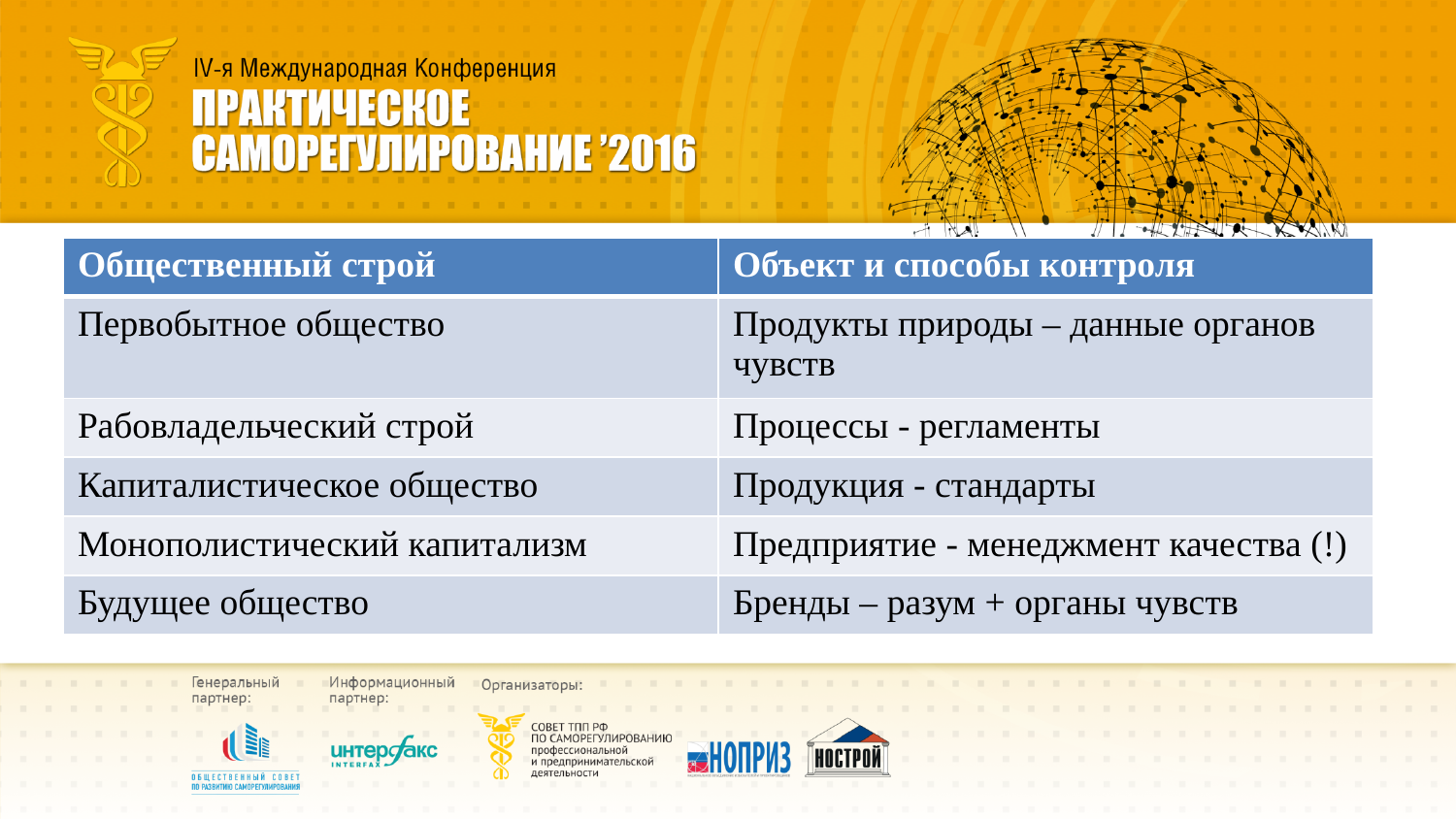

| Общественный строй | Объект и способы контроля |
| --- | --- |
| Первобытное общество | Продукты природы – данные органов чувств |
| Рабовладельческий строй | Процессы - регламенты |
| Капиталистическое общество | Продукция - стандарты |
| Монополистический капитализм | Предприятие - менеджмент качества (!) |
| Будущее общество | Бренды – разум + органы чувств |